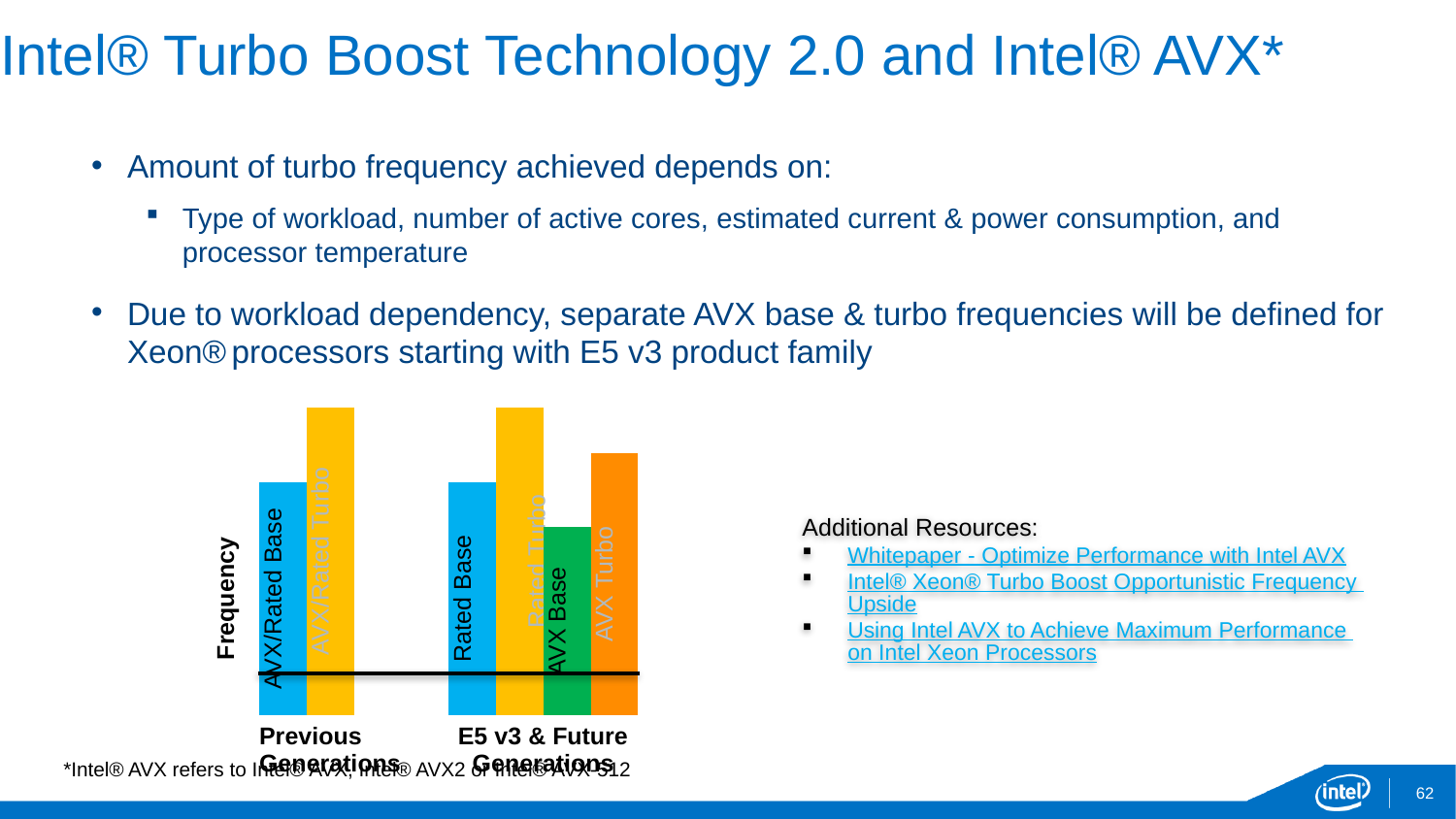

# Intel® Turbo Boost Technology 2.0 and Intel® AVX*
Amount of turbo frequency achieved depends on:
Type of workload, number of active cores, estimated current & power consumption, and processor temperature
Due to workload dependency, separate AVX base & turbo frequencies will be defined for Xeon® processors starting with E5 v3 product family
|  |  | AVX/Rated Turbo |  |  |  | Rated Turbo |  |  |
| --- | --- | --- | --- | --- | --- | --- | --- | --- |
|  |  |  |  |  |  |  |  | AVX Turbo |
| Frequency | AVX/Rated Base |  |  |  | Rated Base |  |  |  |
|  |  |  |  |  |  |  | AVX Base |  |
|  | Previous Generations |  |  |  | E5 v3 & Future Generations |  |  |  |
Additional Resources:
Whitepaper - Optimize Performance with Intel AVX
Intel® Xeon® Turbo Boost Opportunistic Frequency Upside
Using Intel AVX to Achieve Maximum Performance on Intel Xeon Processors
*Intel® AVX refers to Intel® AVX, Intel® AVX2 or Intel® AVX-512
62